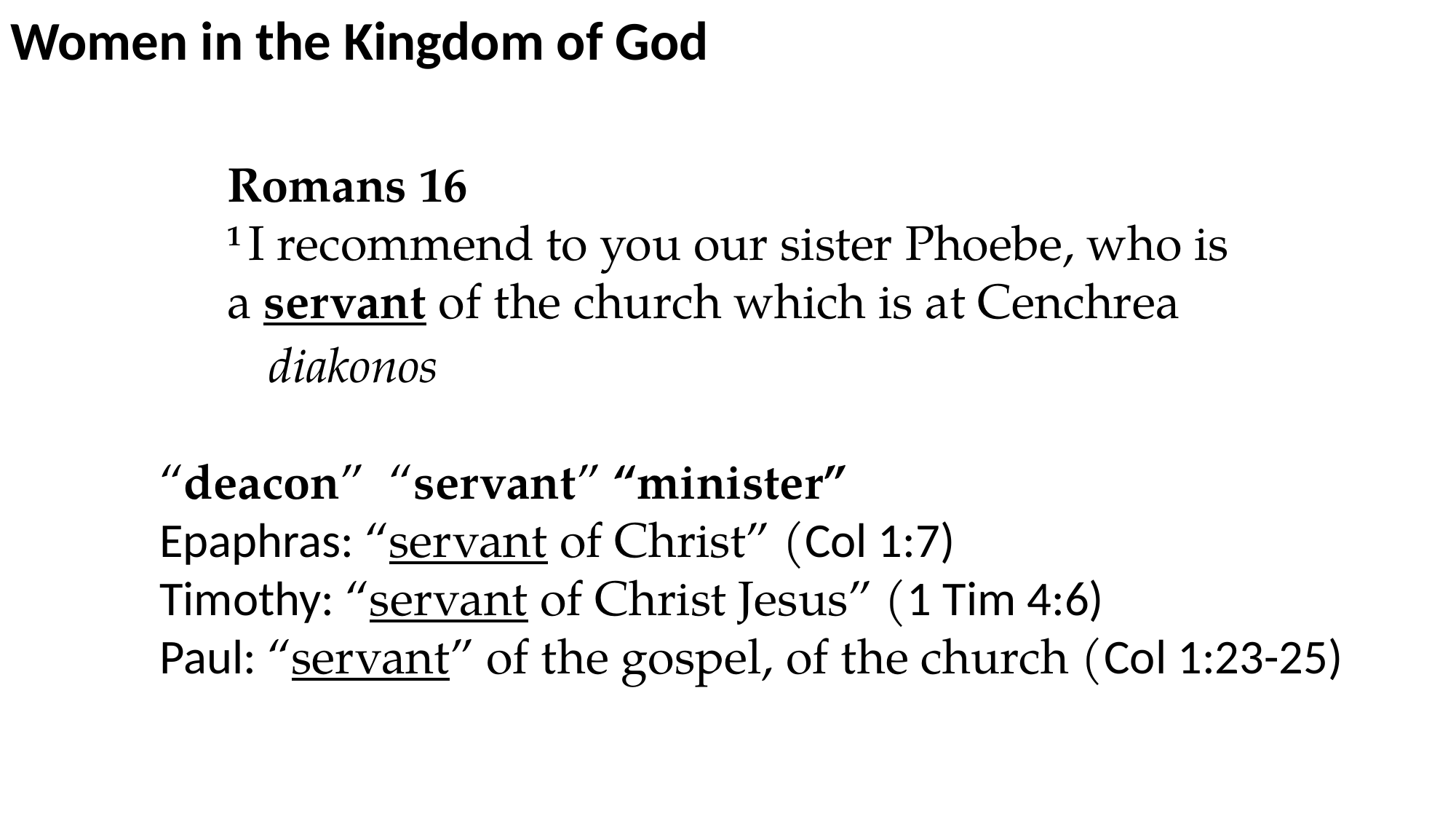

Women in the Kingdom of God
Romans 16
1 I recommend to you our sister Phoebe, who is a servant of the church which is at Cenchrea
	diakonos

“deacon”  “servant” “minister”
Epaphras: “servant of Christ” (Col 1:7)
Timothy: “servant of Christ Jesus” (1 Tim 4:6)
Paul: “servant” of the gospel, of the church (Col 1:23-25)